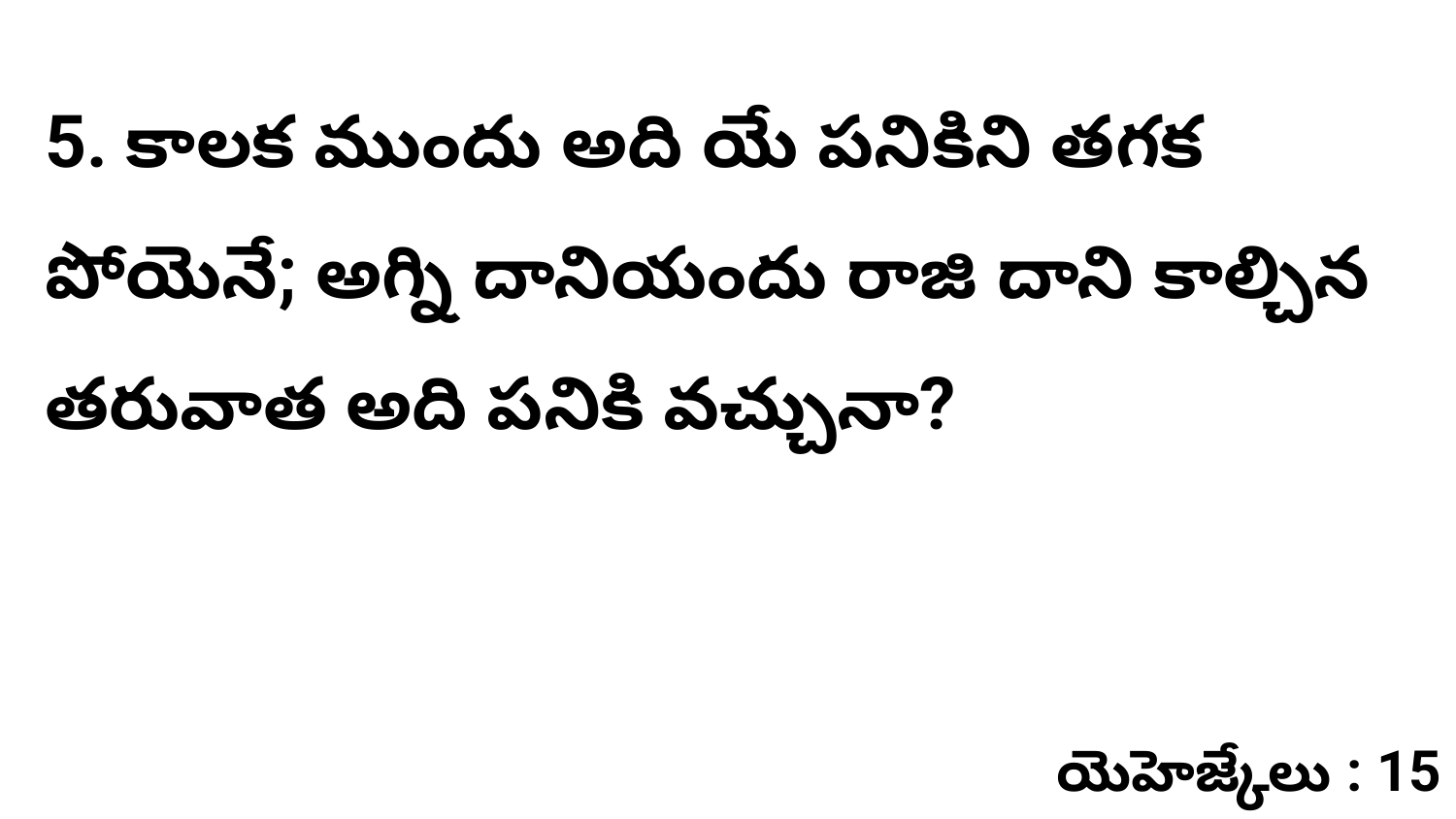

5. కాలక ముందు అది యే పనికిని తగక పోయెనే; అగ్ని దానియందు రాజి దాని కాల్చిన తరువాత అది పనికి వచ్చునా?
యెహెజ్కేలు : 15